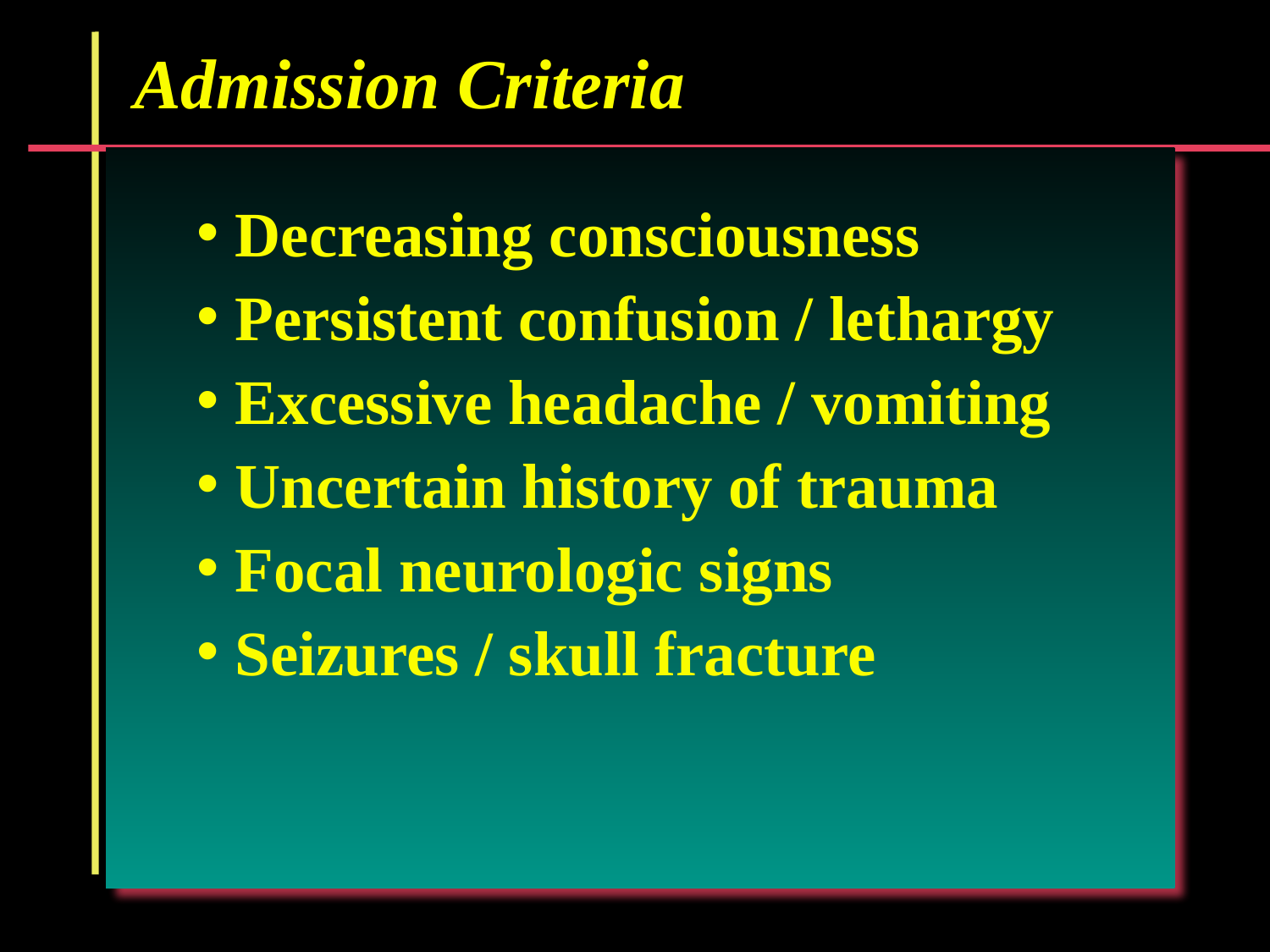

Admission Criteria

 Decreasing consciousness
 Persistent confusion / lethargy
 Excessive headache / vomiting
 Uncertain history of trauma
 Focal neurologic signs
 Seizures / skull fracture